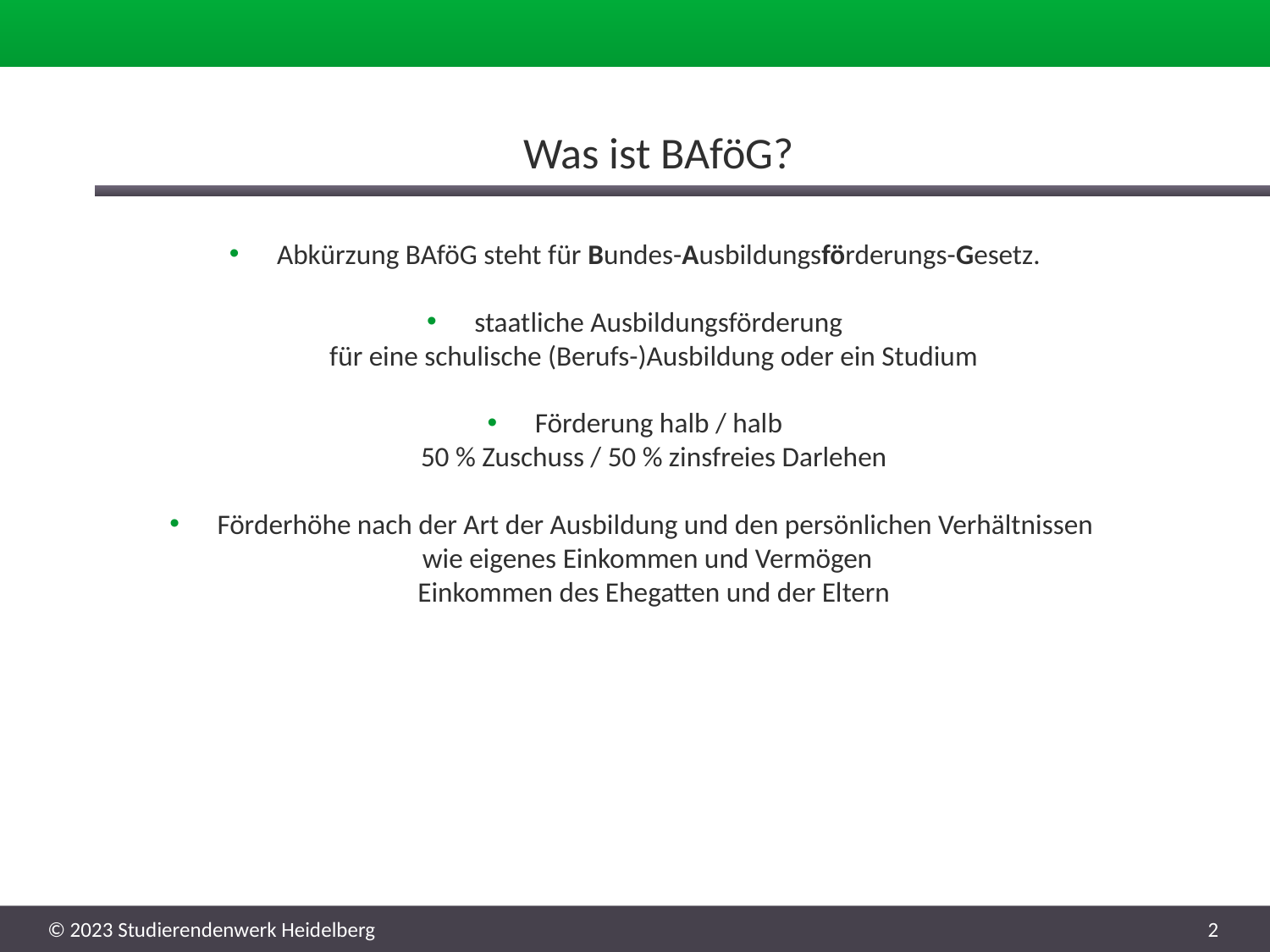

Was ist BAföG?

Abkürzung BAföG steht für Bundes-Ausbildungsförderungs-Gesetz.

staatliche Ausbildungsförderung
      für eine schulische (Berufs-)Ausbildung oder ein Studium

Förderung halb / halb
      50 % Zuschuss / 50 % zinsfreies Darlehen

Förderhöhe nach der Art der Ausbildung und den persönlichen Verhältnissen
     wie eigenes Einkommen und Vermögen
      Einkommen des Ehegatten und der Eltern

2
© 2023 Studierendenwerk Heidelberg